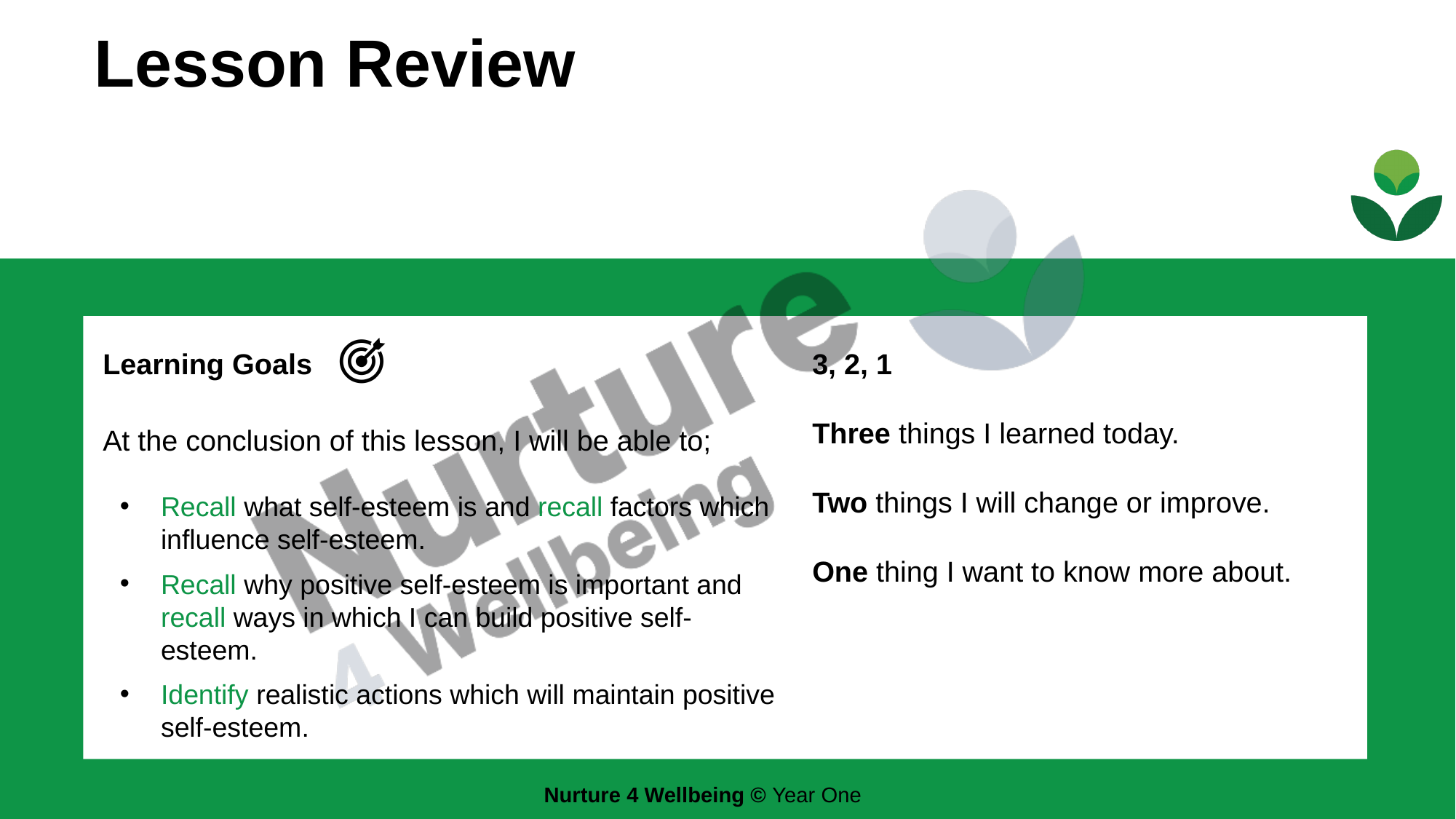

Recall what self-esteem is and recall factors which influence self-esteem.
Recall why positive self-esteem is important and recall ways in which I can build positive self-esteem.
Identify realistic actions which will maintain positive self-esteem.